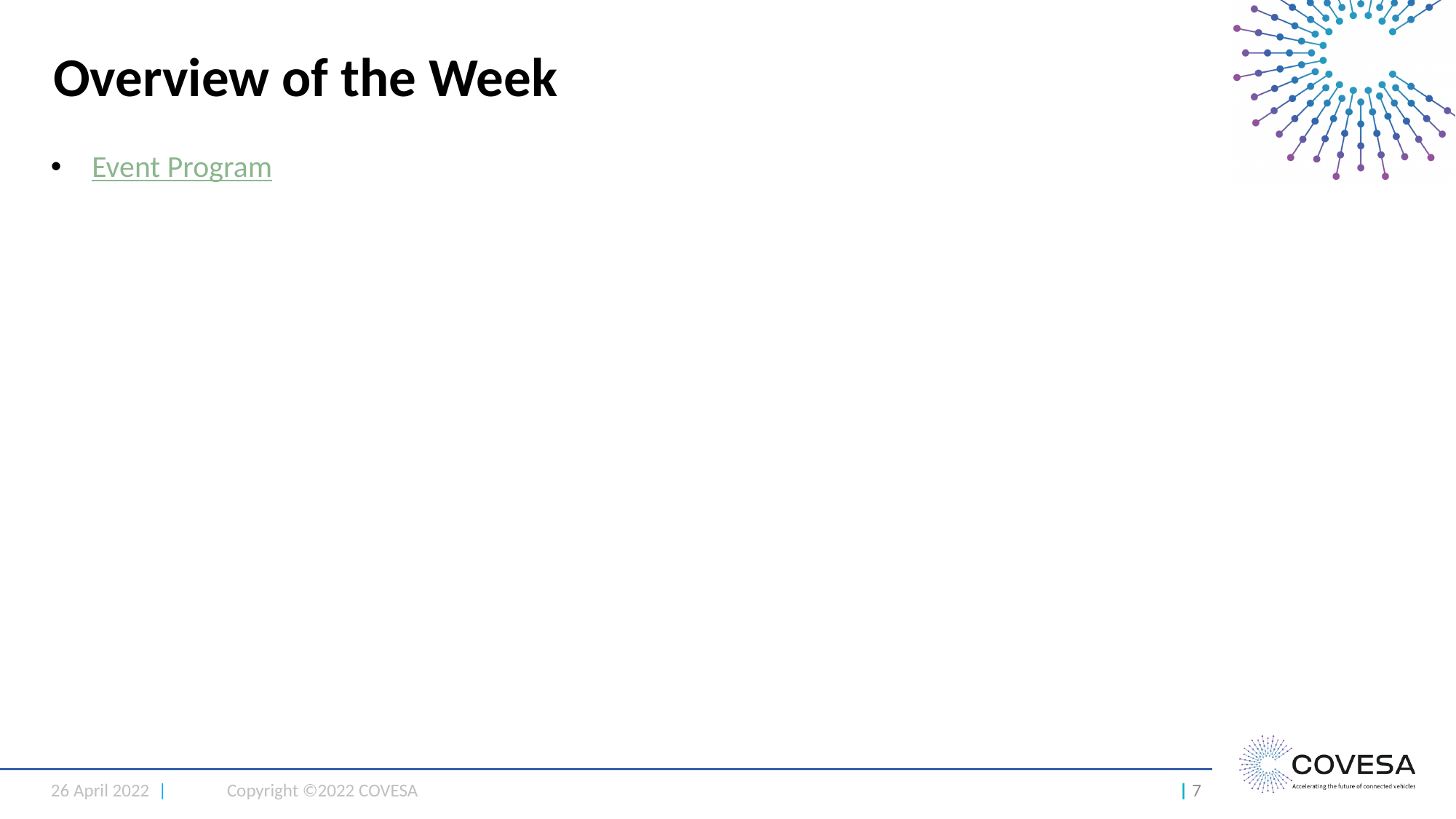

# Overview of the Week
Event Program

26 April 2022  |
Copyright ©2022 COVESA
| 7